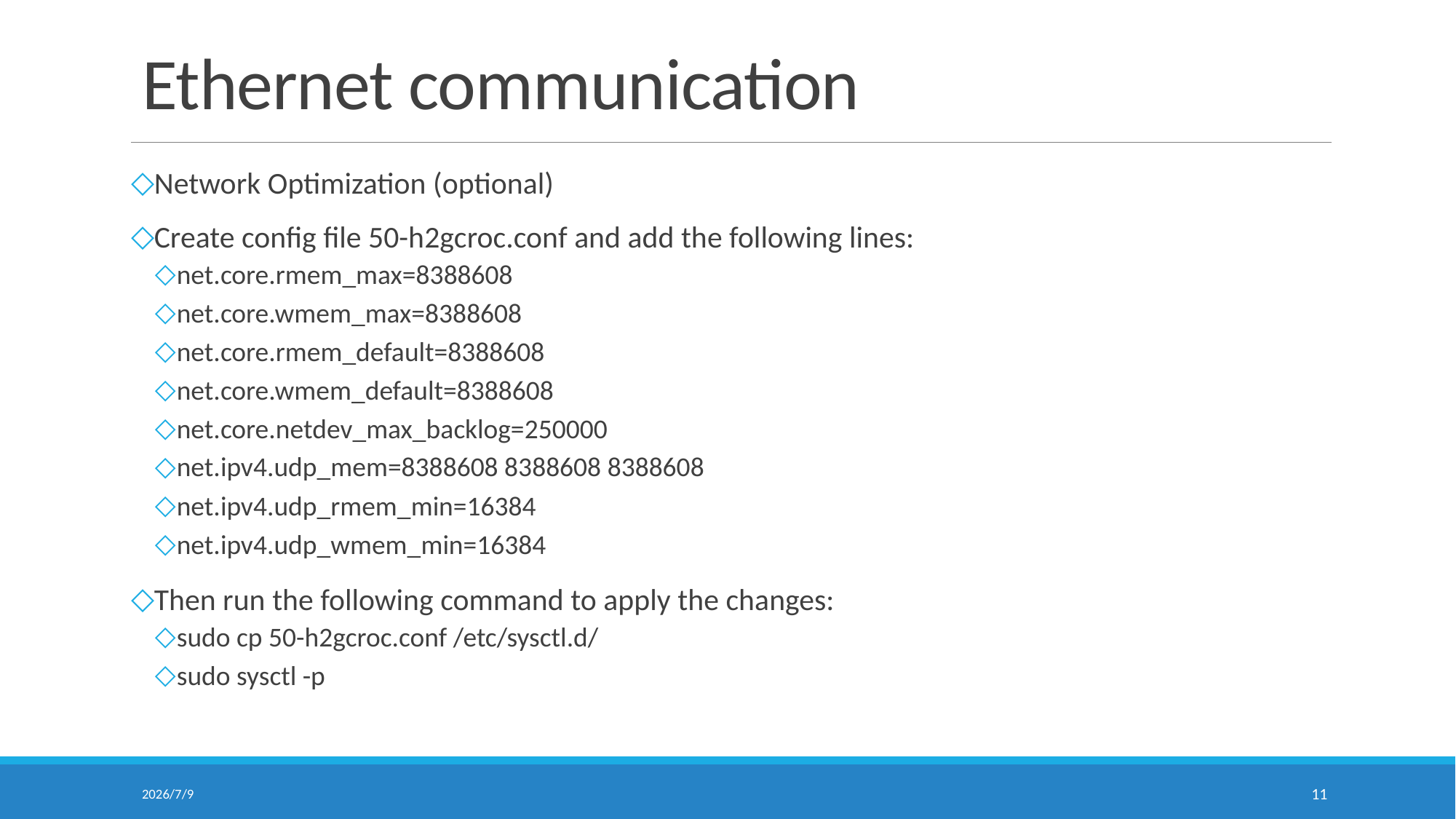

# Ethernet communication
Network Optimization (optional)
Create config file 50-h2gcroc.conf and add the following lines:
net.core.rmem_max=8388608
net.core.wmem_max=8388608
net.core.rmem_default=8388608
net.core.wmem_default=8388608
net.core.netdev_max_backlog=250000
net.ipv4.udp_mem=8388608 8388608 8388608
net.ipv4.udp_rmem_min=16384
net.ipv4.udp_wmem_min=16384
Then run the following command to apply the changes:
sudo cp 50-h2gcroc.conf /etc/sysctl.d/
sudo sysctl -p
2026/7/9
11